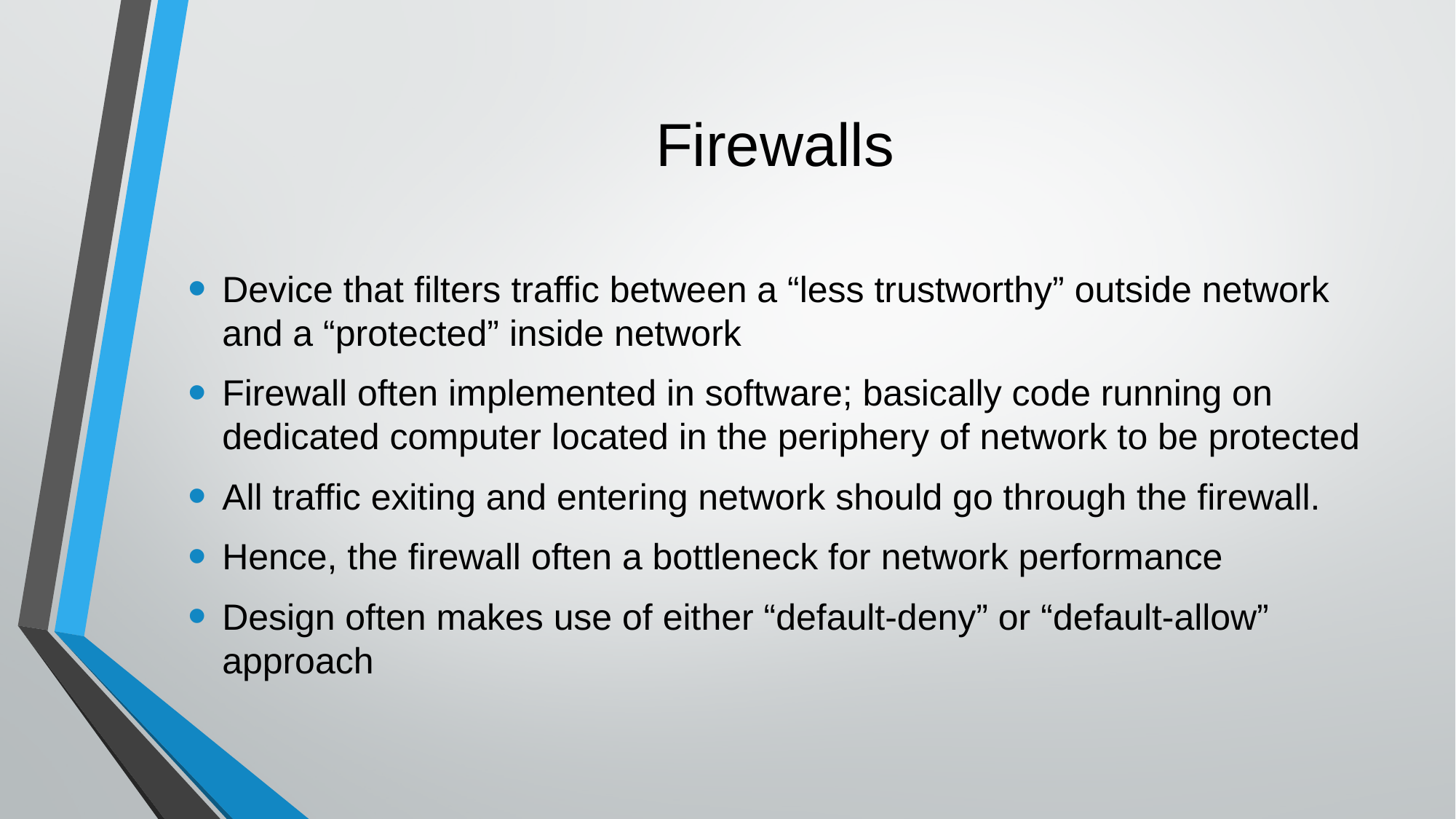

# Firewalls
Device that filters traffic between a “less trustworthy” outside network and a “protected” inside network
Firewall often implemented in software; basically code running on  dedicated computer located in the periphery of network to be protected
All traffic exiting and entering network should go through the firewall.
Hence, the firewall often a bottleneck for network performance
Design often makes use of either “default-deny” or “default-allow” approach